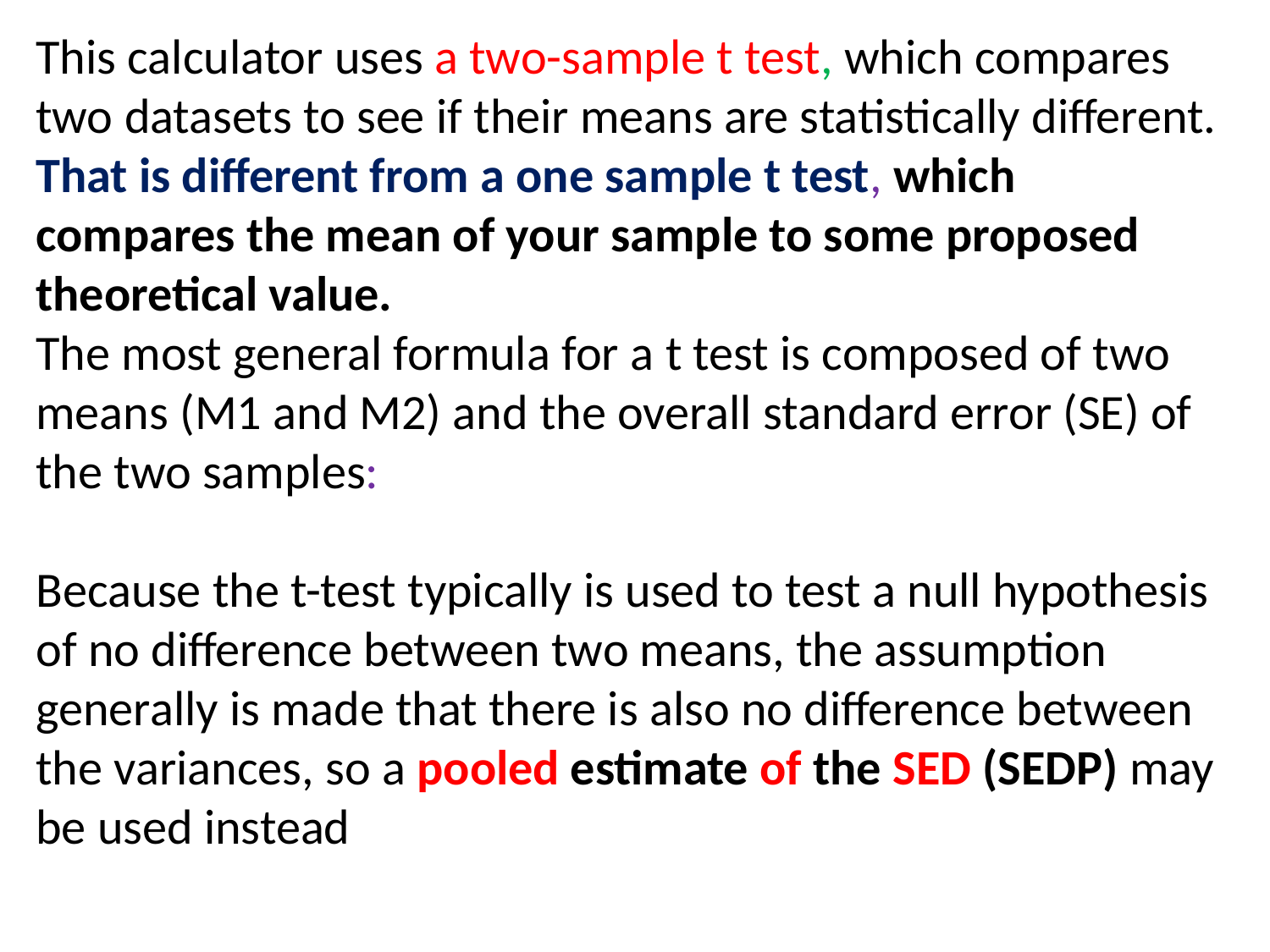

This calculator uses a two-sample t test, which compares two datasets to see if their means are statistically different.
That is different from a one sample t test, which compares the mean of your sample to some proposed theoretical value.
The most general formula for a t test is composed of two means (M1 and M2) and the overall standard error (SE) of the two samples:

Because the t-test typically is used to test a null hypothesis of no difference between two means, the assumption generally is made that there is also no difference between the variances, so a pooled estimate of the SED (SEDP) may be used instead